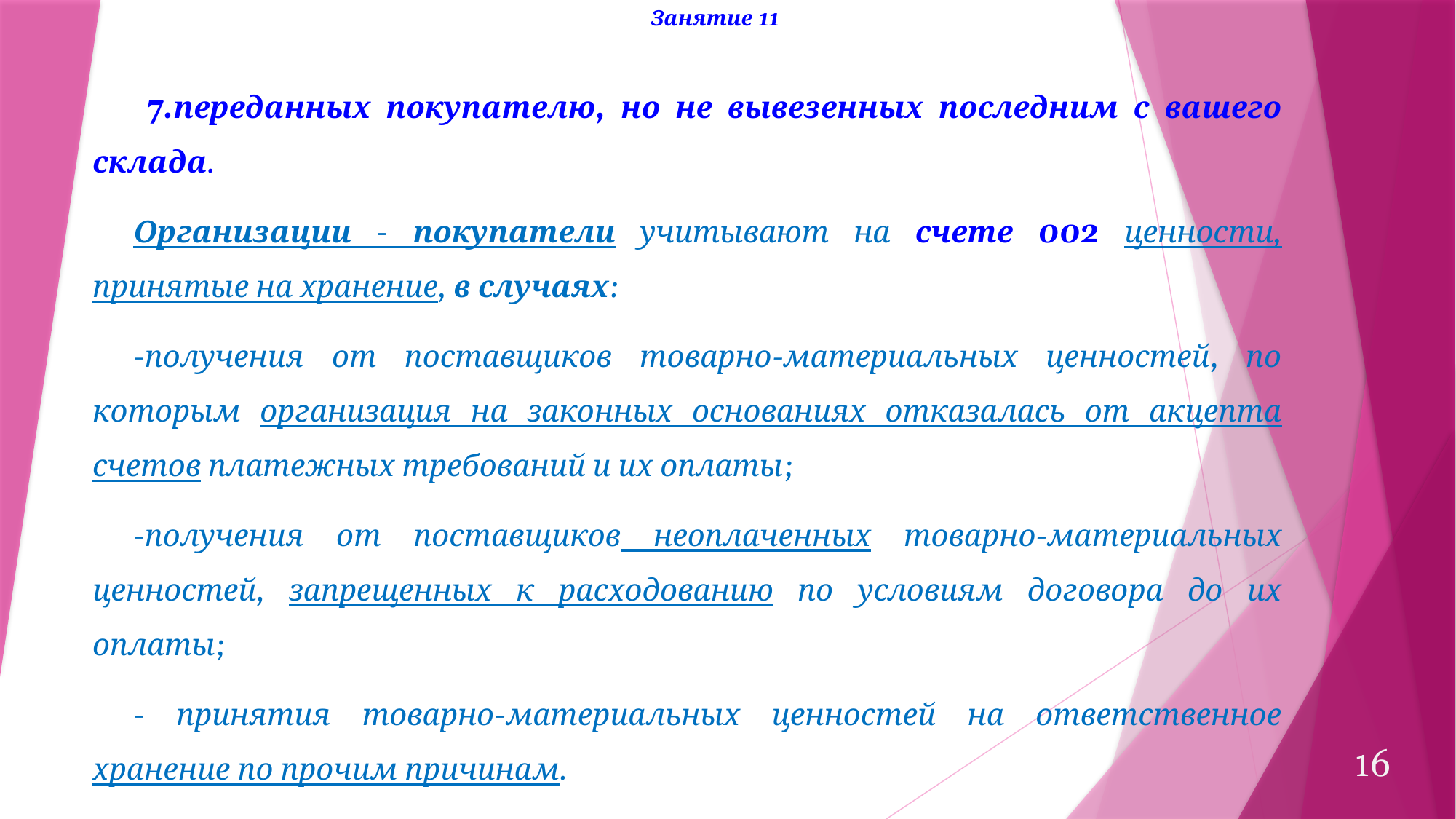

Занятие 11

7.переданных покупателю, но не вывезенных последним с вашего склада.
Организации - покупатели учитывают на счете 002 ценности, принятые на хранение, в случаях:
-получения от поставщиков товарно-материальных ценностей, по которым организация на законных основаниях отказалась от акцепта счетов платежных требований и их оплаты;
-получения от поставщиков неоплаченных товарно-материальных ценностей, запрещенных к расходованию по условиям договора до их оплаты;
- принятия товарно-материальных ценностей на ответственное хранение по прочим причинам.

16